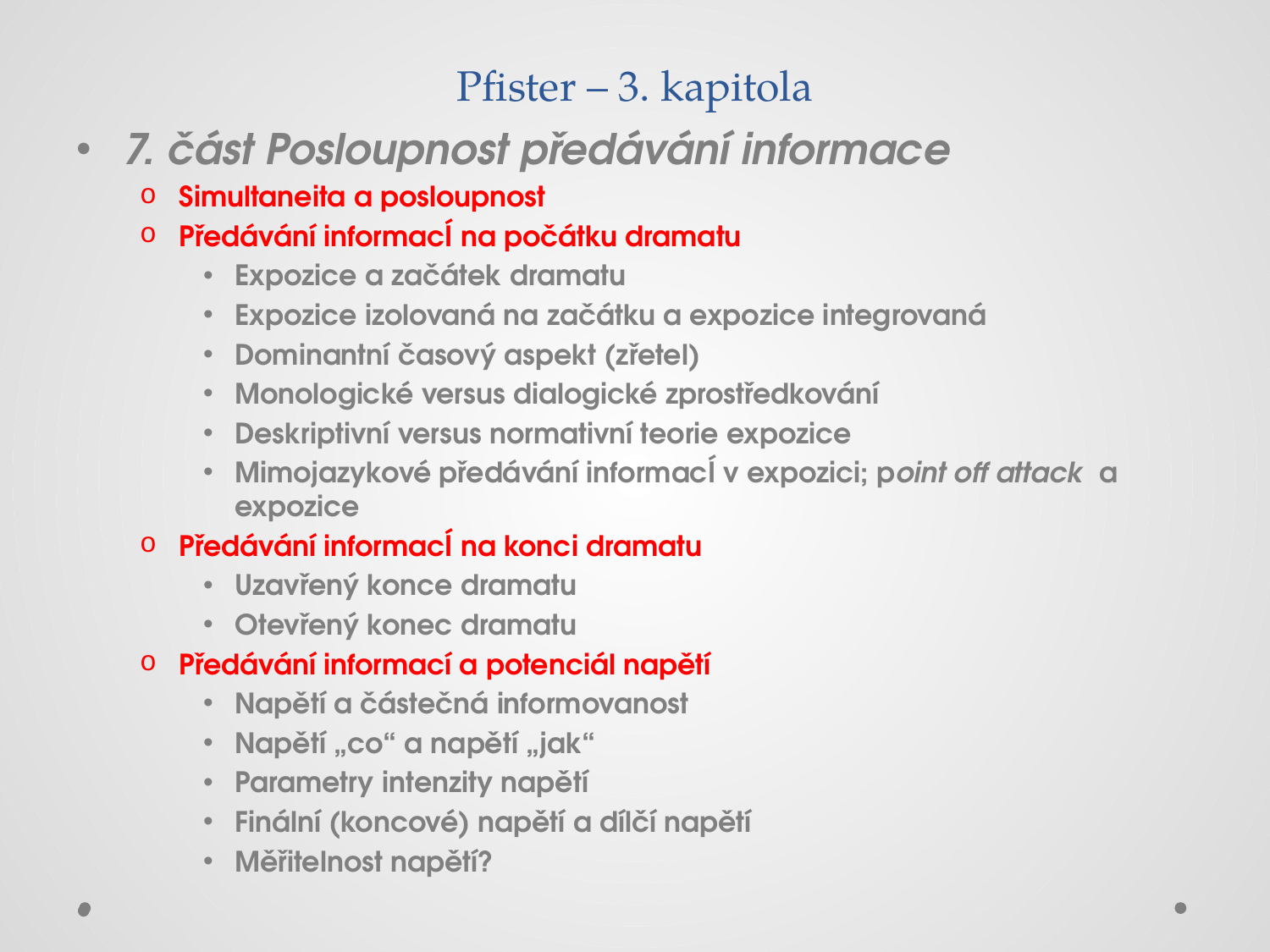

# Pfister – 3. kapitola
7. část Posloupnost předávání informace
Simultaneita a posloupnost
Předávání informacÍ na počátku dramatu
Expozice a začátek dramatu
Expozice izolovaná na začátku a expozice integrovaná
Dominantní časový aspekt (zřetel)
Monologické versus dialogické zprostředkování
Deskriptivní versus normativní teorie expozice
Mimojazykové předávání informacÍ v expozici; point off attack  a expozice
Předávání informacÍ na konci dramatu
Uzavřený konce dramatu
Otevřený konec dramatu
Předávání informací a potenciál napětí
Napětí a částečná informovanost
Napětí „co“ a napětí „jak“
Parametry intenzity napětí
Finální (koncové) napětí a dílčí napětí
Měřitelnost napětí?